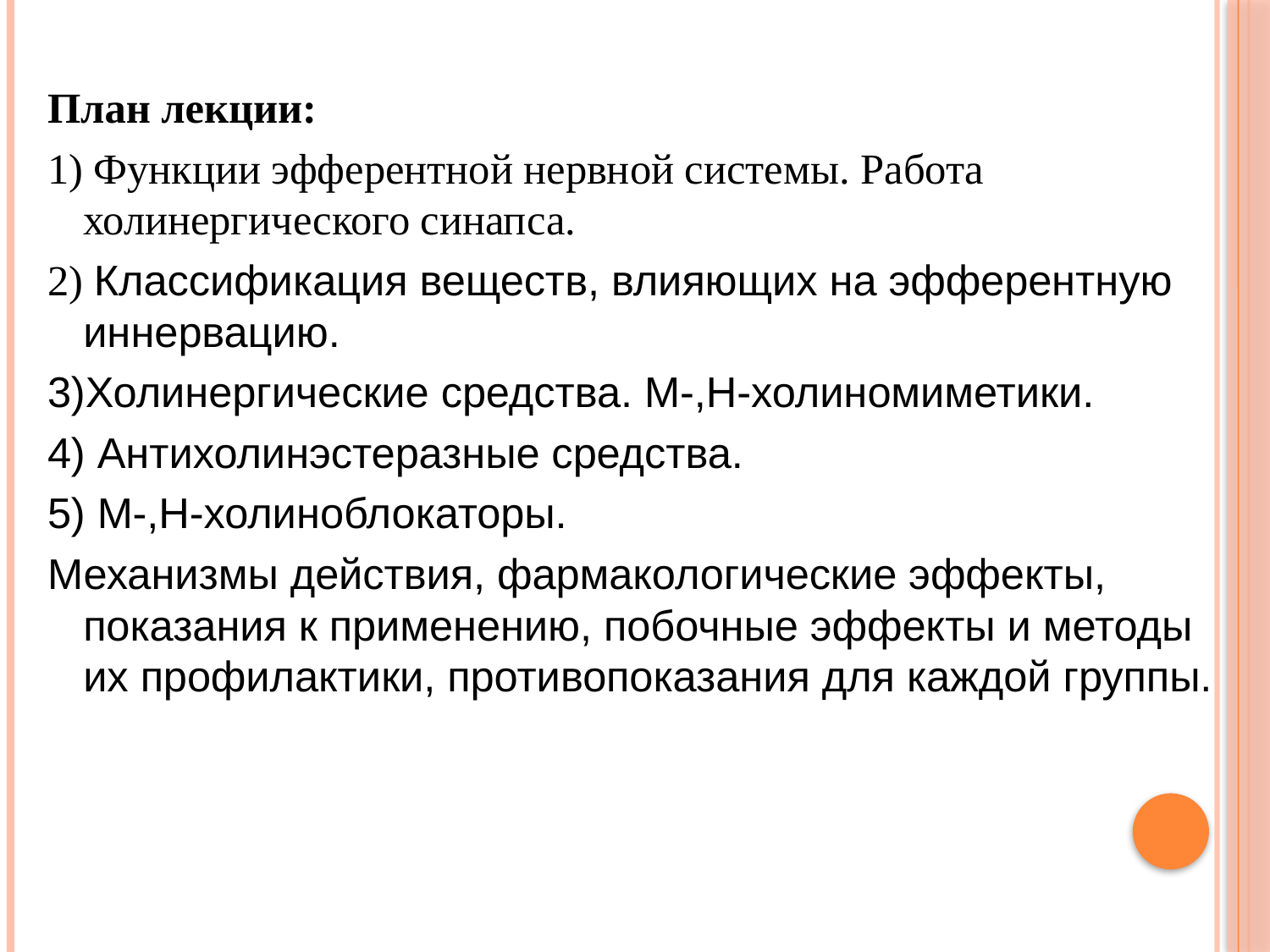

План лекции:
1) Функции эфферентной нервной системы. Работа холинергического синапса.
2) Классификация веществ, влияющих на эфферентную иннервацию.
3)Холинергические средства. М-,Н-холиномиметики.
4) Антихолинэстеразные средства.
5) М-,Н-холиноблокаторы.
Механизмы действия, фармакологические эффекты, показания к применению, побочные эффекты и методы их профилактики, противопоказания для каждой группы.